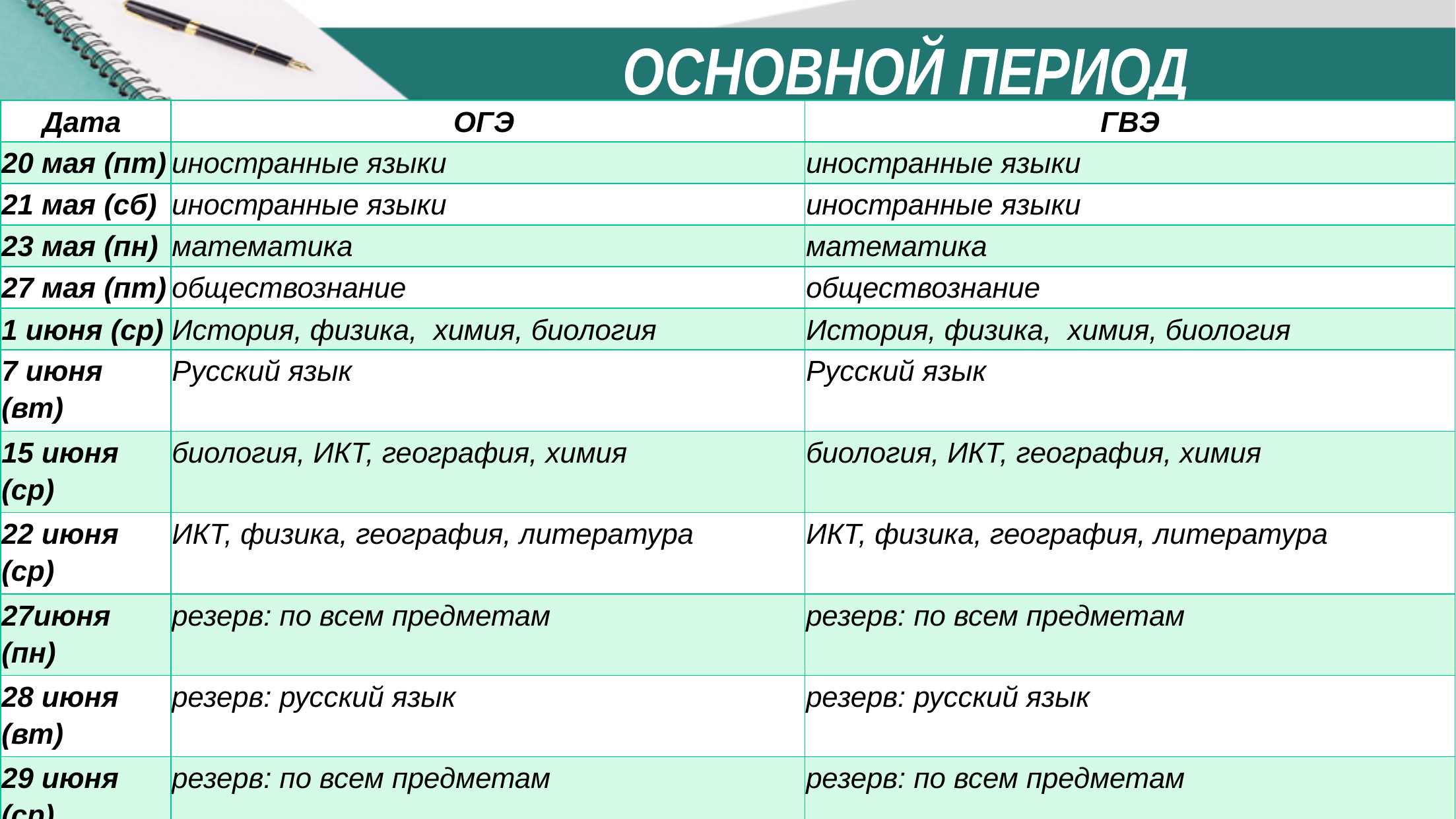

ОСНОВНОЙ ПЕРИОД
| Дата | ОГЭ | ГВЭ |
| --- | --- | --- |
| 20 мая (пт) | иностранные языки | иностранные языки |
| 21 мая (сб) | иностранные языки | иностранные языки |
| 23 мая (пн) | математика | математика |
| 27 мая (пт) | обществознание | обществознание |
| 1 июня (ср) | История, физика, химия, биология | История, физика, химия, биология |
| 7 июня (вт) | Русский язык | Русский язык |
| 15 июня (ср) | биология, ИКТ, география, химия | биология, ИКТ, география, химия |
| 22 июня (ср) | ИКТ, физика, география, литература | ИКТ, физика, география, литература |
| 27июня (пн) | резерв: по всем предметам | резерв: по всем предметам |
| 28 июня (вт) | резерв: русский язык | резерв: русский язык |
| 29 июня (ср) | резерв: по всем предметам | резерв: по всем предметам |
| 30 июня (чт) | резерв: по всем предметам | резерв: по всем предметам |
| 01 июля (пт) | резерв: по всем предметам | резерв: по всем предметам |
| 01 июля (сб) | резерв: по всем предметам | резерв: по всем предметам |
|  |  |  |